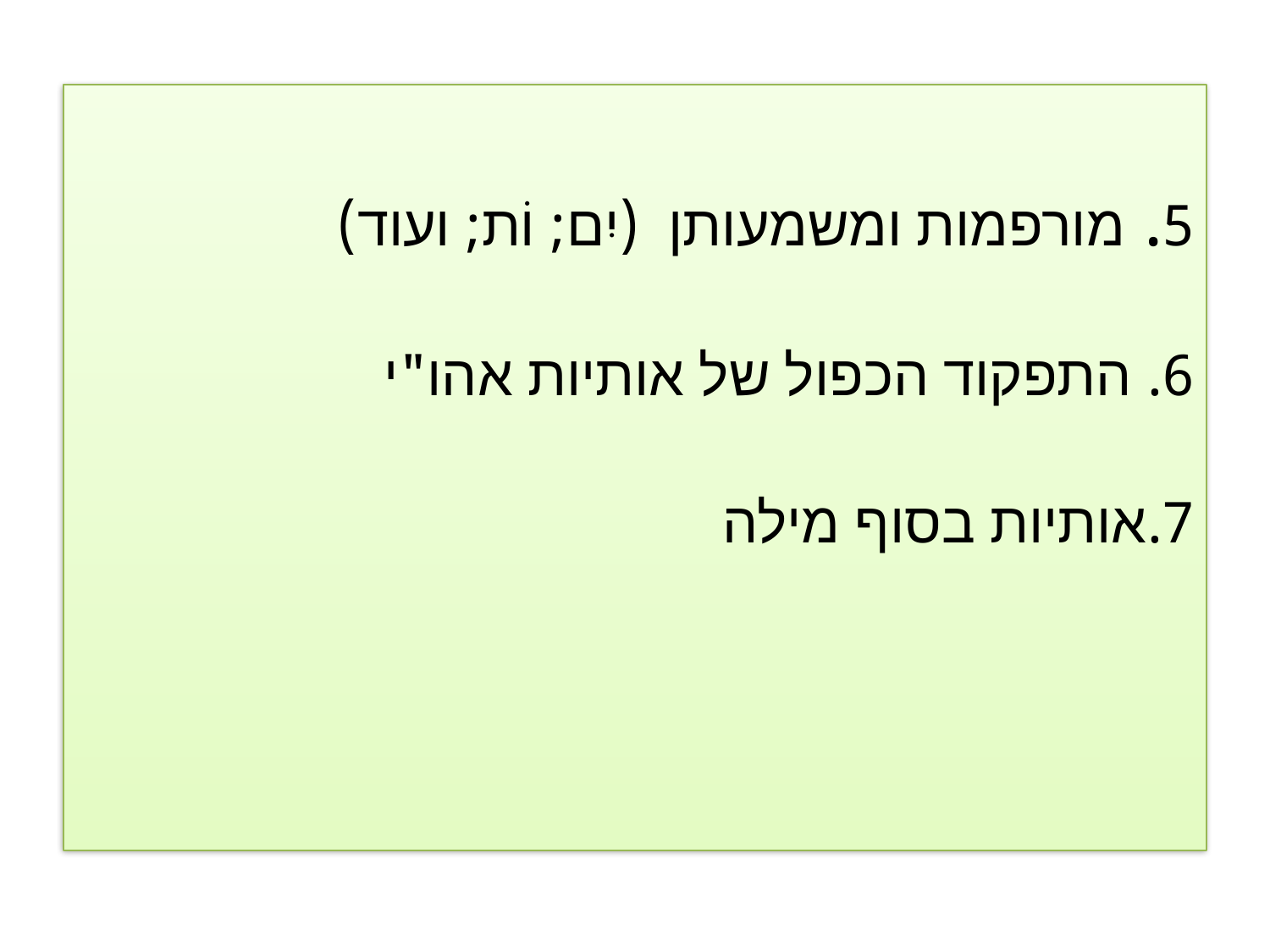

5. מורפמות ומשמעותן  (יִם; וֹת; ועוד)
6. התפקוד הכפול של אותיות אהו"י
7.אותיות בסוף מילה